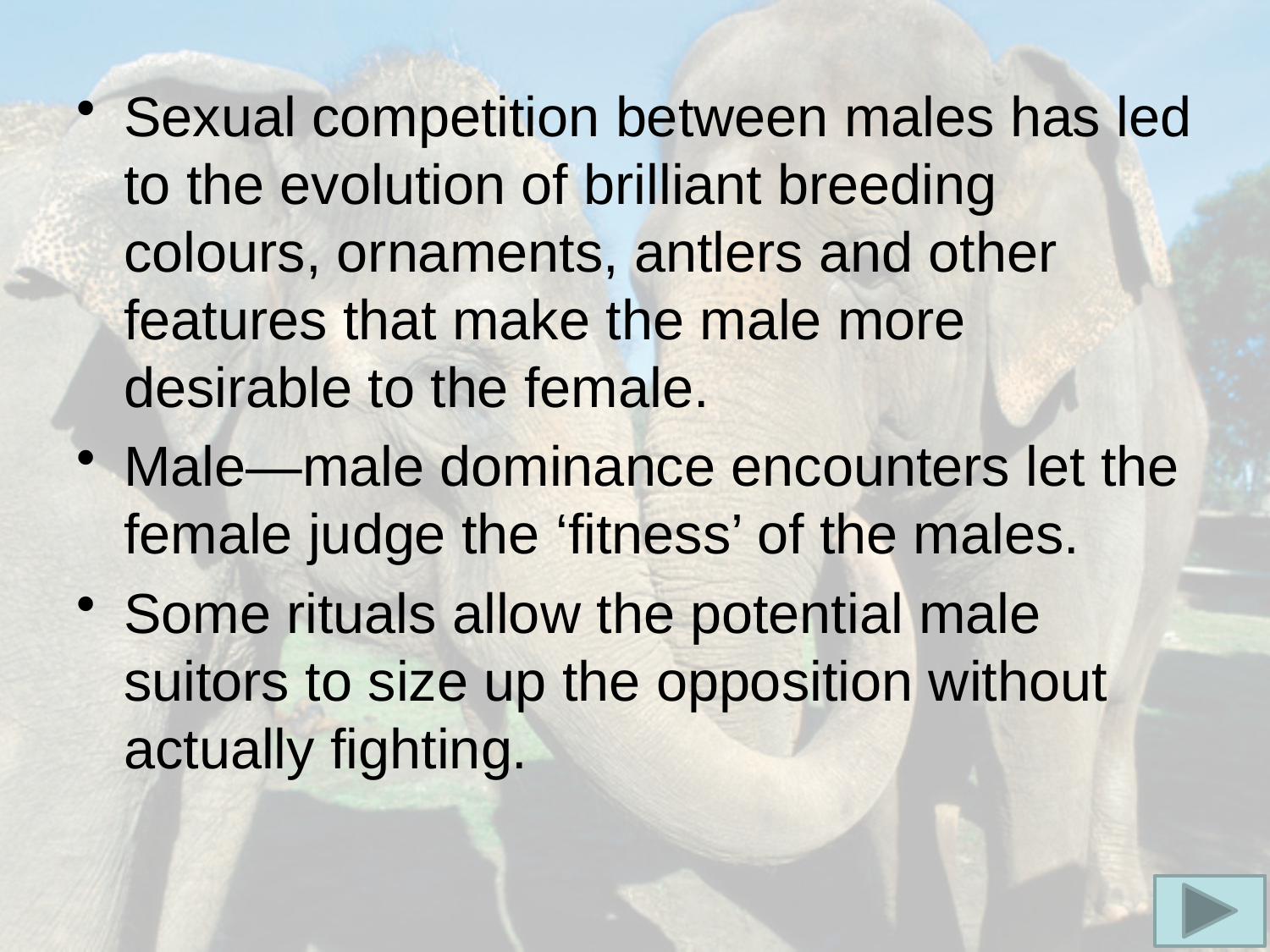

Sexual competition between males has led to the evolution of brilliant breeding colours, ornaments, antlers and other features that make the male more desirable to the female.
Male—male dominance encounters let the female judge the ‘fitness’ of the males.
Some rituals allow the potential male suitors to size up the opposition without actually fighting.